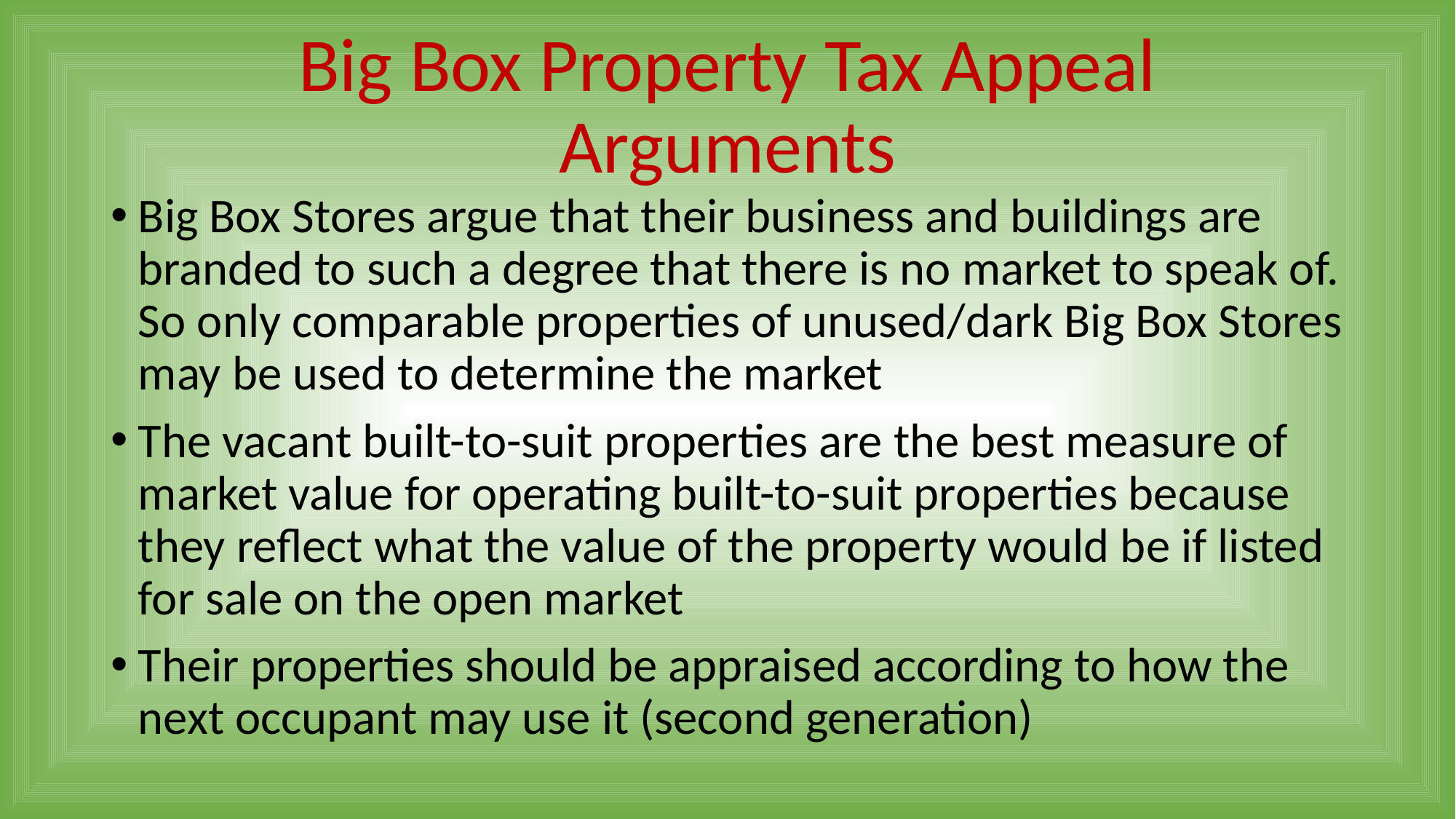

# Big Box Property Tax Appeal Arguments
Big Box Stores argue that their business and buildings are branded to such a degree that there is no market to speak of. So only comparable properties of unused/dark Big Box Stores may be used to determine the market
The vacant built-to-suit properties are the best measure of market value for operating built-to-suit properties because they reflect what the value of the property would be if listed for sale on the open market
Their properties should be appraised according to how the next occupant may use it (second generation)